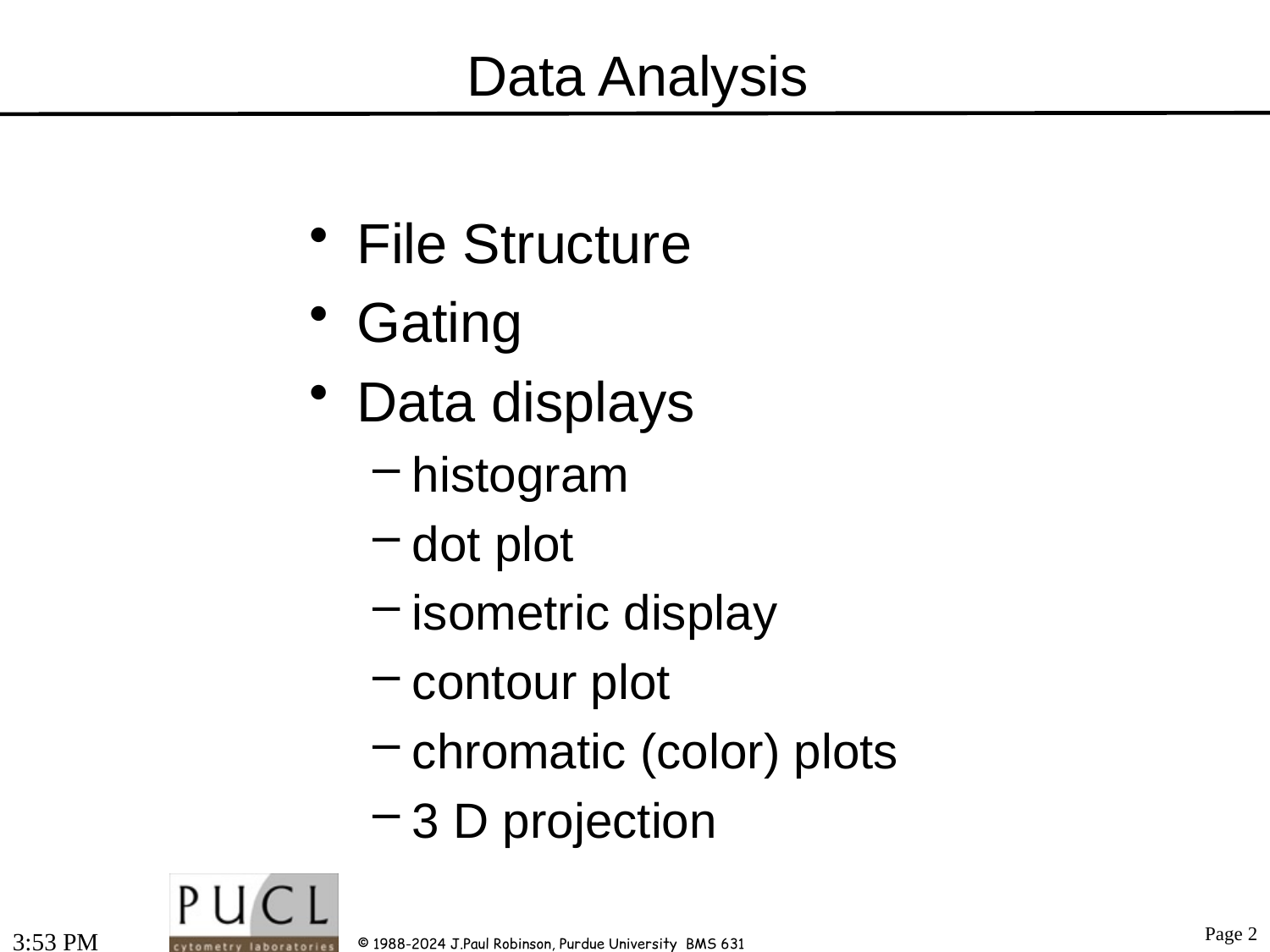

# Data Analysis
File Structure
Gating
Data displays
histogram
dot plot
isometric display
contour plot
chromatic (color) plots
3 D projection
3:53 PM